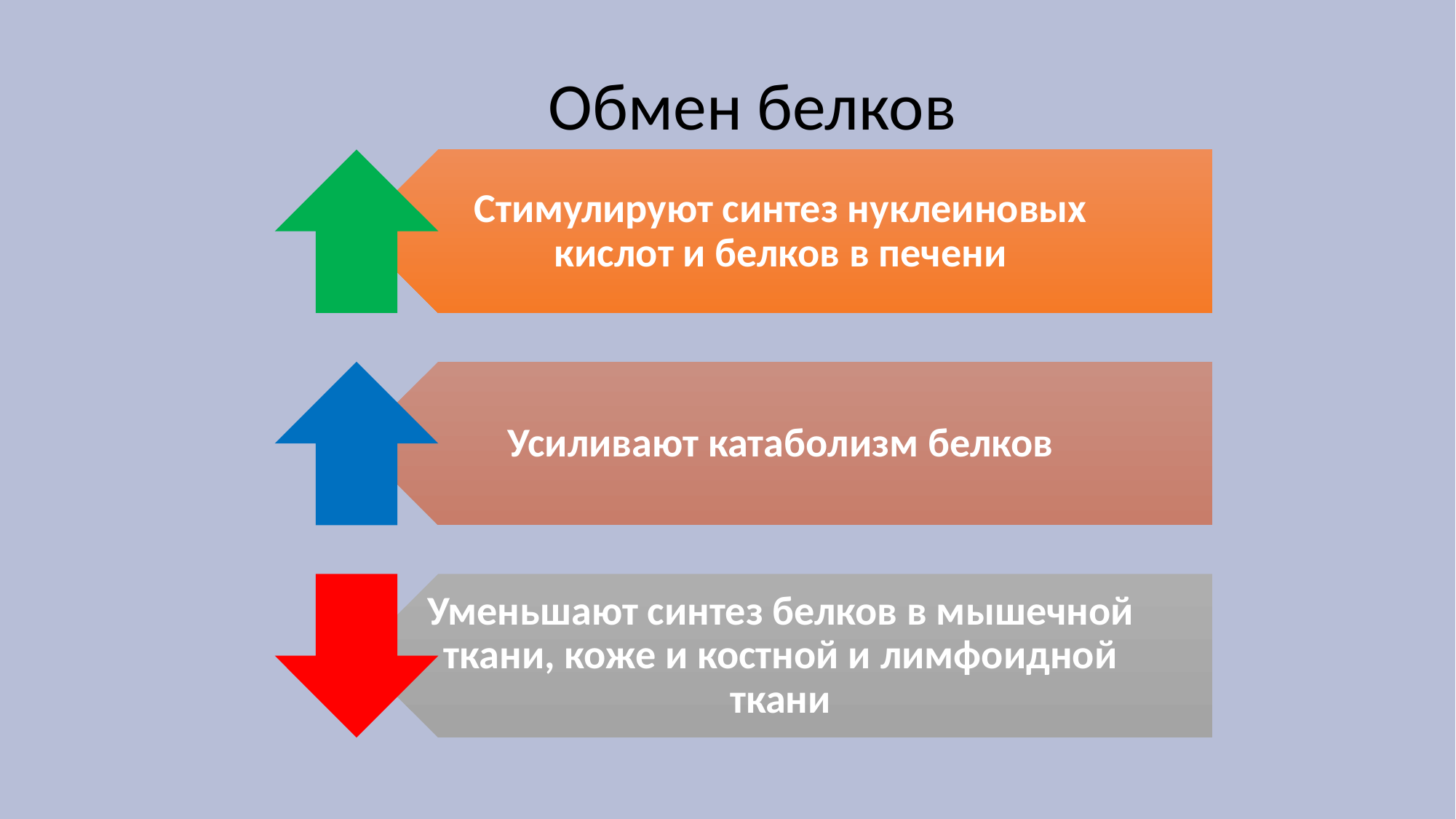

# Обмен белков
Стимулируют синтез нуклеиновых кислот и белков в печени
Усиливают катаболизм белков
Уменьшают синтез белков в мышечной ткани, коже и костной и лимфоидной ткани